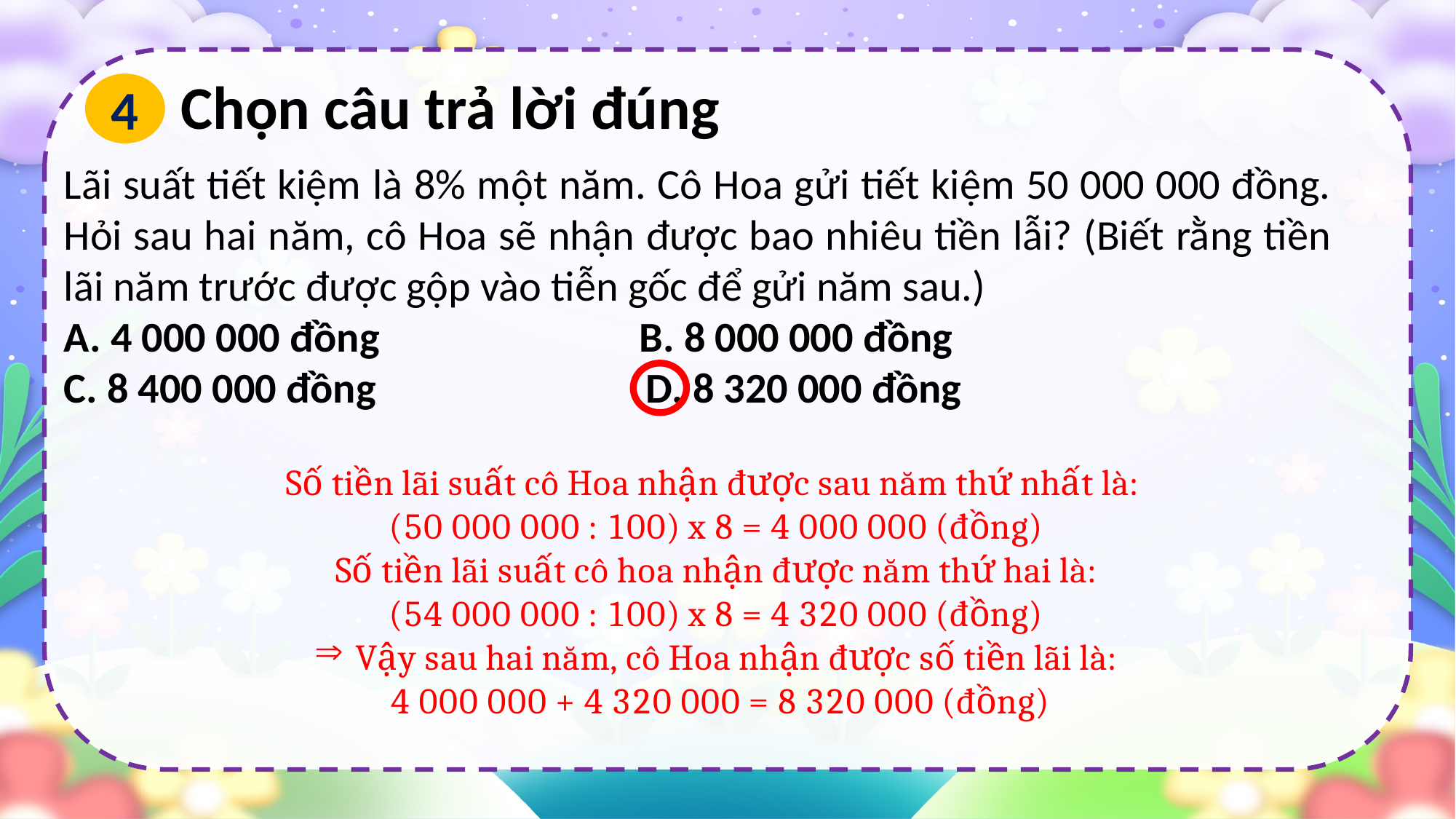

Chọn câu trả lời đúng
4
Lãi suất tiết kiệm là 8% một năm. Cô Hoa gửi tiết kiệm 50 000 000 đồng. Hỏi sau hai năm, cô Hoa sẽ nhận được bao nhiêu tiền lẫi? (Biết rằng tiền lãi năm trước được gộp vào tiễn gốc để gửi năm sau.)
A. 4 000 000 đồng                           B. 8 000 000 đồng
C. 8 400 000 đồng                            D. 8 320 000 đồng

Số tiền lãi suất cô Hoa nhận được sau năm thứ nhất là:
(50 000 000 : 100) x 8 = 4 000 000 (đồng)
Số tiền lãi suất cô hoa nhận được năm thứ hai là:
(54 000 000 : 100) x 8 = 4 320 000 (đồng)
Vậy sau hai năm, cô Hoa nhận được số tiền lãi là:
 4 000 000 + 4 320 000 = 8 320 000 (đồng)